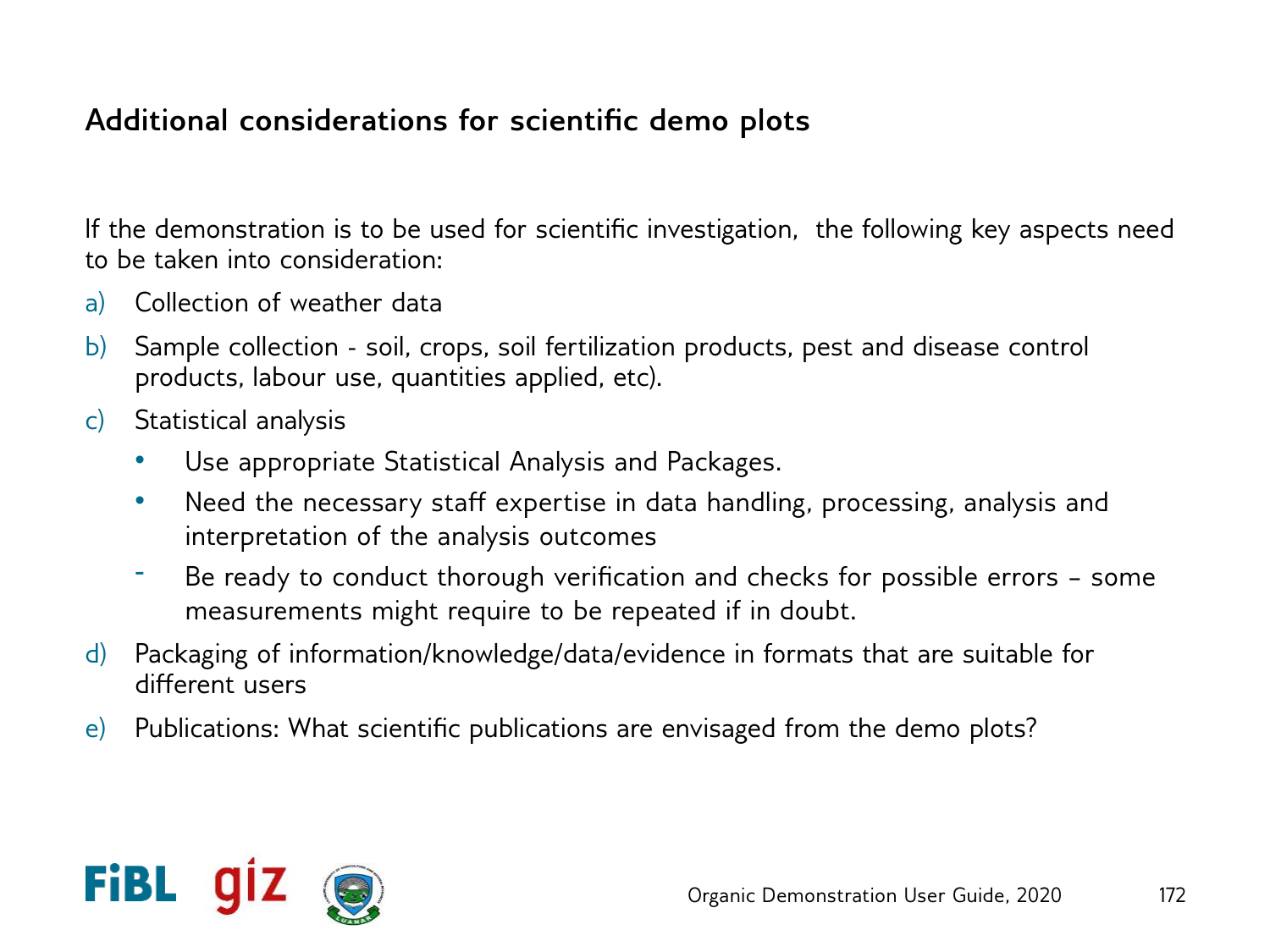

Additional considerations for scientific demo plots
If the demonstration is to be used for scientific investigation,  the following key aspects need to be taken into consideration:
Collection of weather data
Sample collection - soil, crops, soil fertilization products, pest and disease control products, labour use, quantities applied, etc).
Statistical analysis
Use appropriate Statistical Analysis and Packages.
Need the necessary staff expertise in data handling, processing, analysis and interpretation of the analysis outcomes
Be ready to conduct thorough verification and checks for possible errors – some measurements might require to be repeated if in doubt.
Packaging of information/knowledge/data/evidence in formats that are suitable for different users
Publications: What scientific publications are envisaged from the demo plots?

Organic Demonstration User Guide, 2020
172